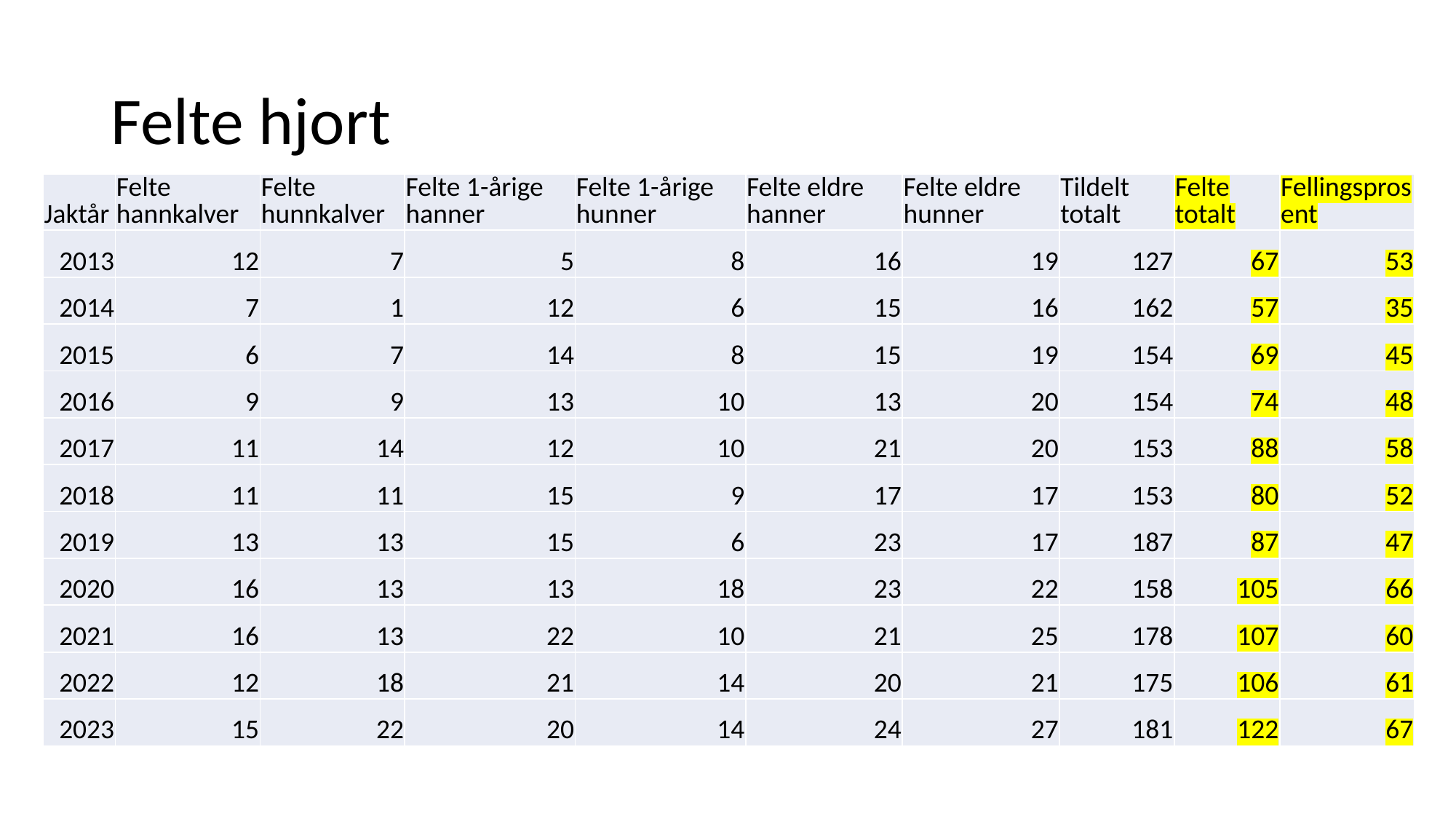

# Felte hjort
| Jaktår | Felte hannkalver | Felte hunnkalver | Felte 1-årige hanner | Felte 1-årige hunner | Felte eldre hanner | Felte eldre hunner | Tildelt totalt | Felte totalt | Fellingsprosent |
| --- | --- | --- | --- | --- | --- | --- | --- | --- | --- |
| 2013 | 12 | 7 | 5 | 8 | 16 | 19 | 127 | 67 | 53 |
| 2014 | 7 | 1 | 12 | 6 | 15 | 16 | 162 | 57 | 35 |
| 2015 | 6 | 7 | 14 | 8 | 15 | 19 | 154 | 69 | 45 |
| 2016 | 9 | 9 | 13 | 10 | 13 | 20 | 154 | 74 | 48 |
| 2017 | 11 | 14 | 12 | 10 | 21 | 20 | 153 | 88 | 58 |
| 2018 | 11 | 11 | 15 | 9 | 17 | 17 | 153 | 80 | 52 |
| 2019 | 13 | 13 | 15 | 6 | 23 | 17 | 187 | 87 | 47 |
| 2020 | 16 | 13 | 13 | 18 | 23 | 22 | 158 | 105 | 66 |
| 2021 | 16 | 13 | 22 | 10 | 21 | 25 | 178 | 107 | 60 |
| 2022 | 12 | 18 | 21 | 14 | 20 | 21 | 175 | 106 | 61 |
| 2023 | 15 | 22 | 20 | 14 | 24 | 27 | 181 | 122 | 67 |